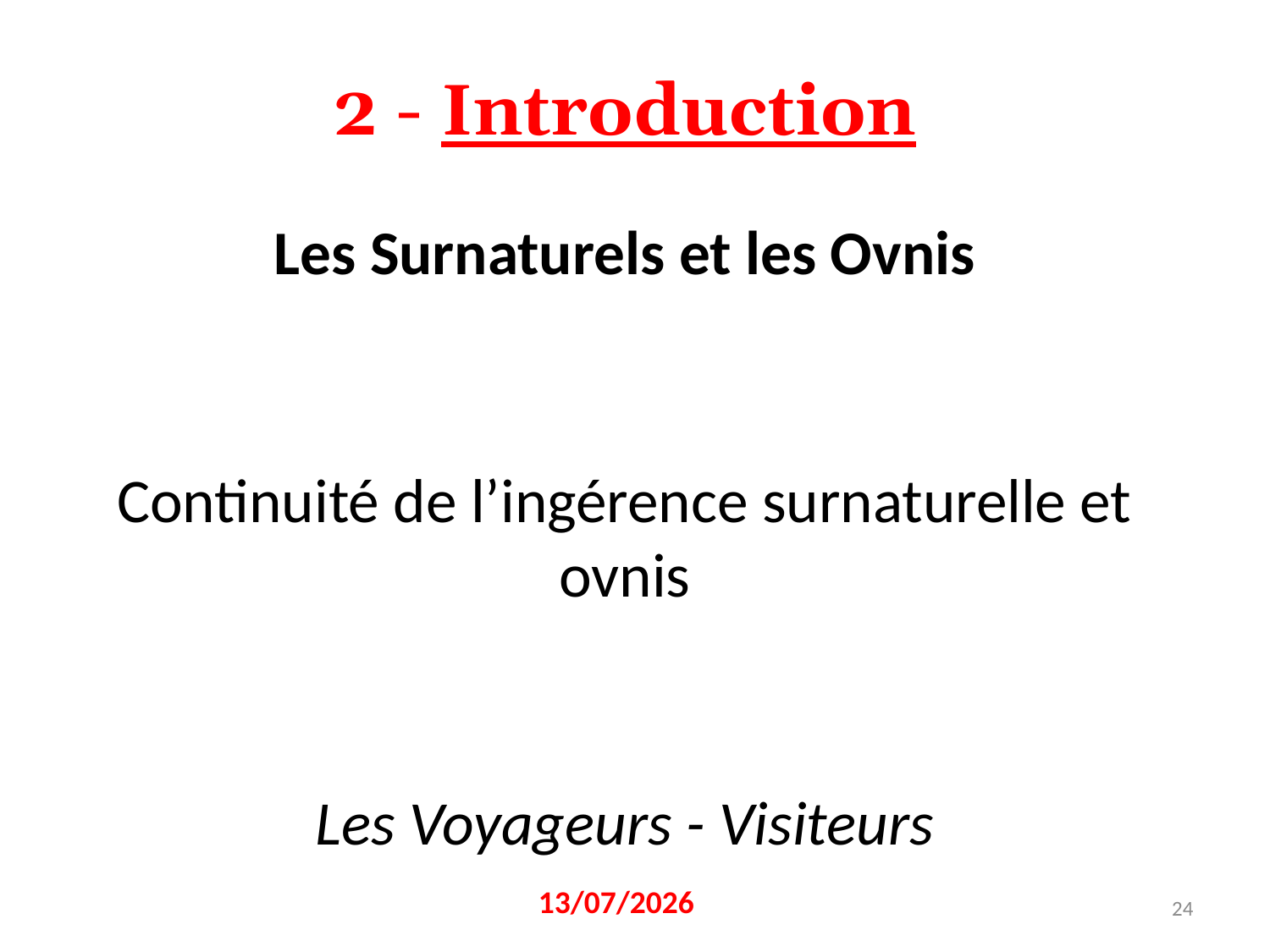

# 2 - Introduction
Les Surnaturels et les Ovnis

Continuité de l’ingérence surnaturelle et ovnis

Les Voyageurs - Visiteurs

13/07/2026
24